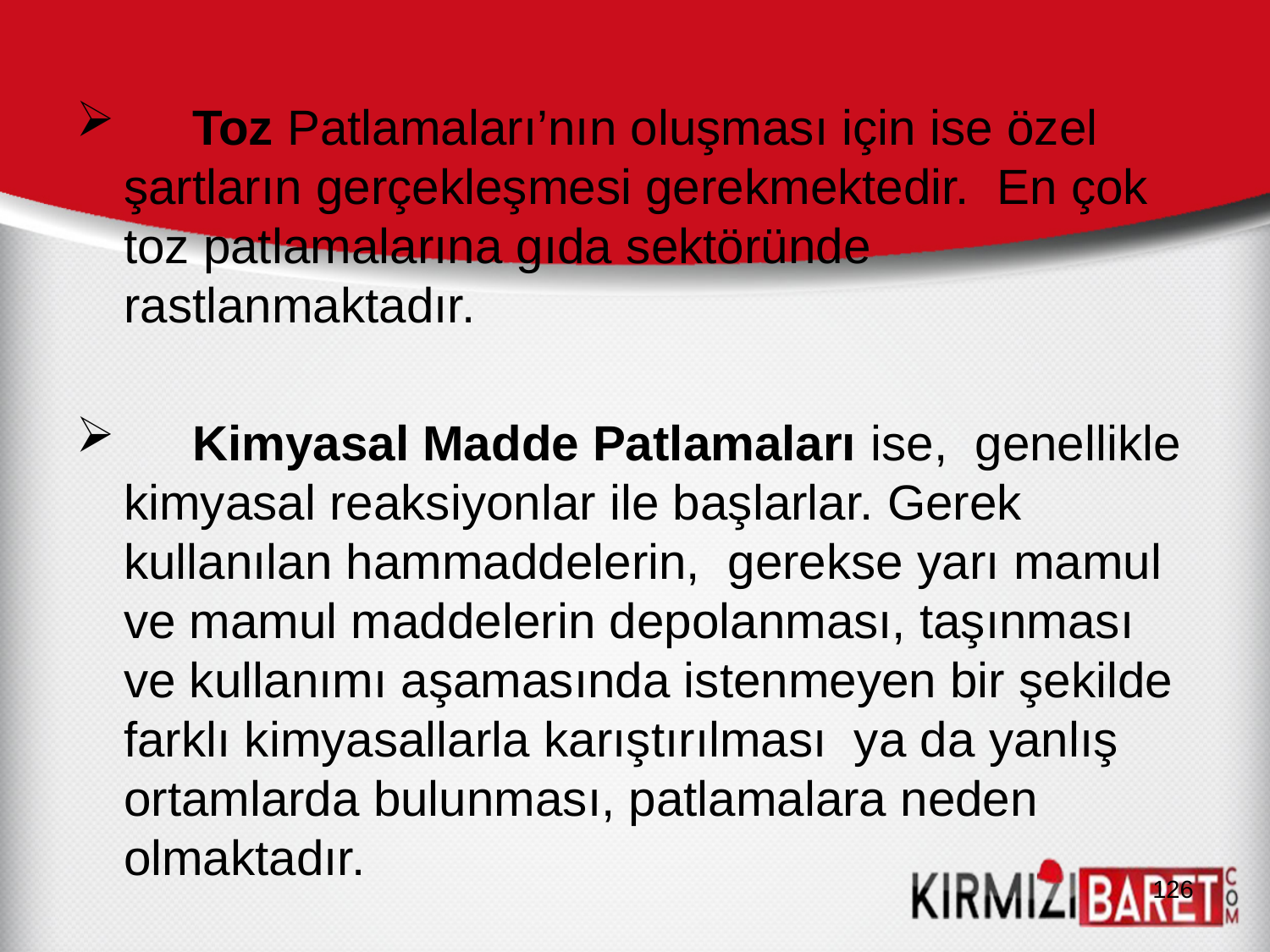

Toz Patlamaları’nın oluşması için ise özel şartların gerçekleşmesi gerekmektedir.  En çok toz patlamalarına gıda sektöründe rastlanmaktadır.

     Kimyasal Madde Patlamaları ise,  genellikle kimyasal reaksiyonlar ile başlarlar. Gerek kullanılan hammaddelerin,  gerekse yarı mamul ve mamul maddelerin depolanması, taşınması ve kullanımı aşamasında istenmeyen bir şekilde farklı kimyasallarla karıştırılması  ya da yanlış ortamlarda bulunması, patlamalara neden olmaktadır.
126